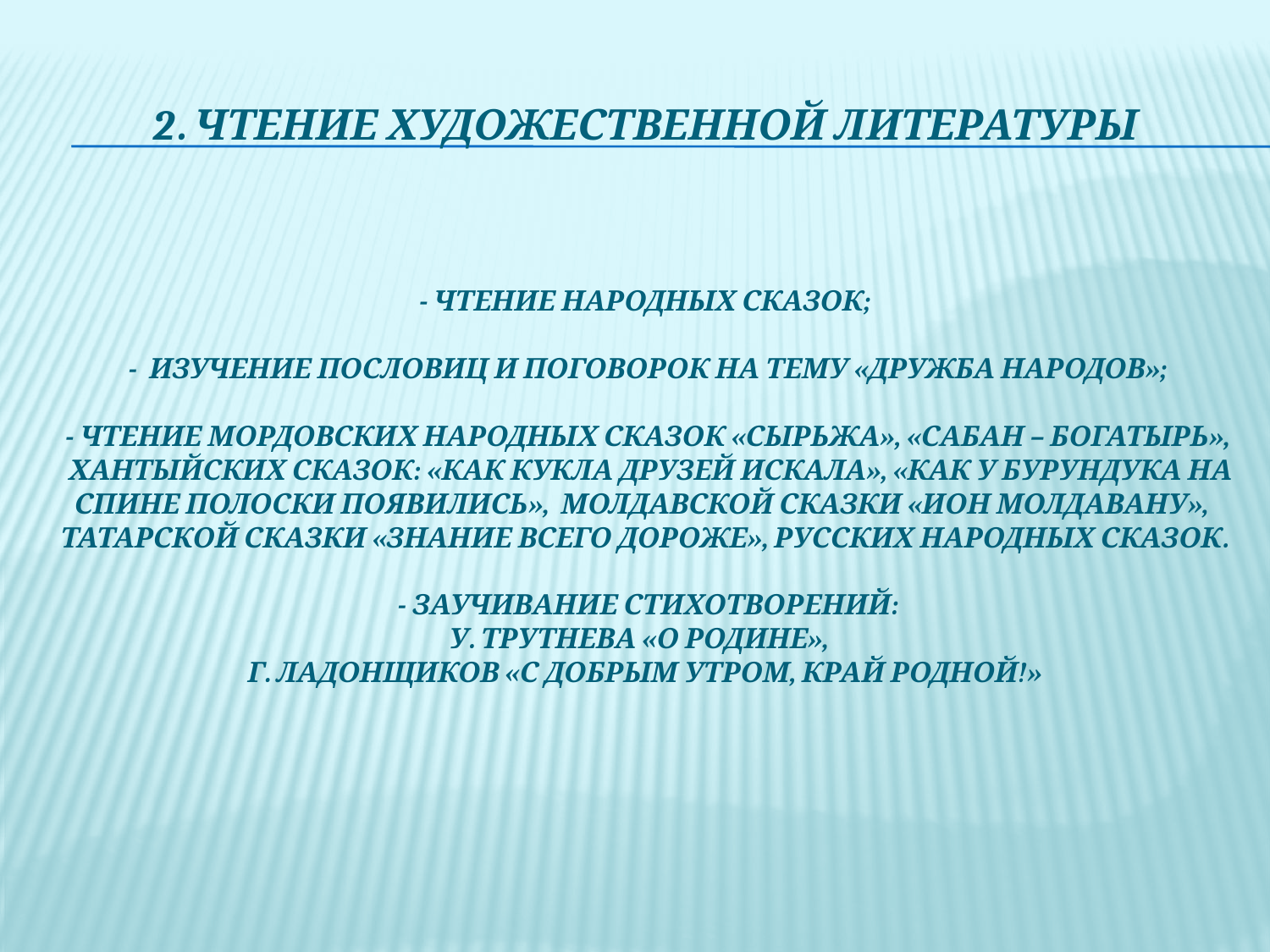

# 2. Чтение художественной литературы - чтение народных сказок; -  изучение пословиц и поговорок на тему «Дружба народов»; - чтение мордовских народных сказок «Сырьжа», «Сабан – богатырь», хантыйских сказок: «Как кукла друзей искала», «Как у бурундука на спине полоски появились»,  молдавской сказки «Ион Молдавану»,  татарской сказки «Знание всего дороже», русских народных сказок. - заучивание стихотворений: У. Трутнева «О Родине», Г. Ладонщиков «С добрым утром, край родной!»